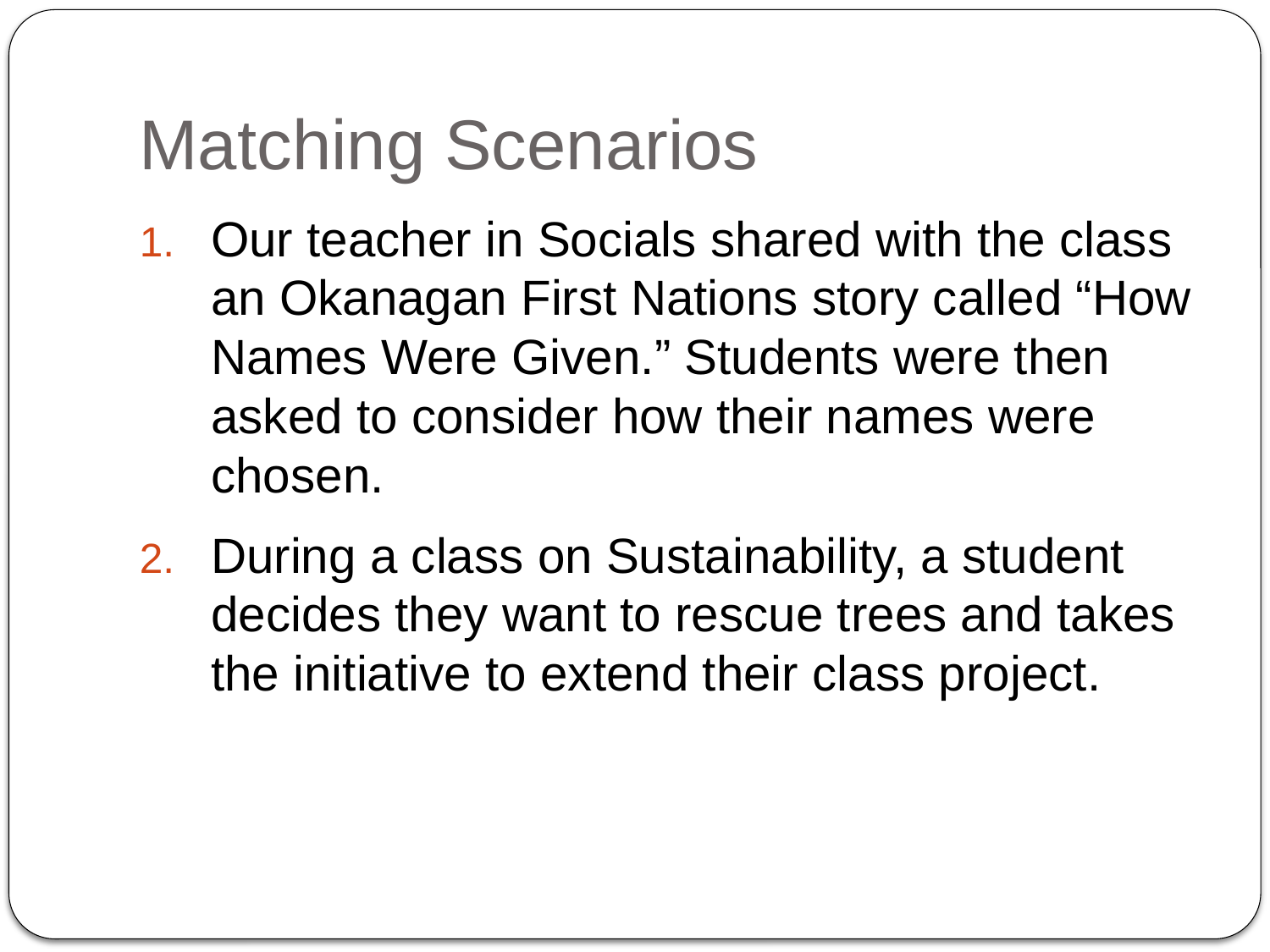

# Matching Scenarios
Our teacher in Socials shared with the class an Okanagan First Nations story called “How Names Were Given.” Students were then asked to consider how their names were chosen.
During a class on Sustainability, a student decides they want to rescue trees and takes the initiative to extend their class project.